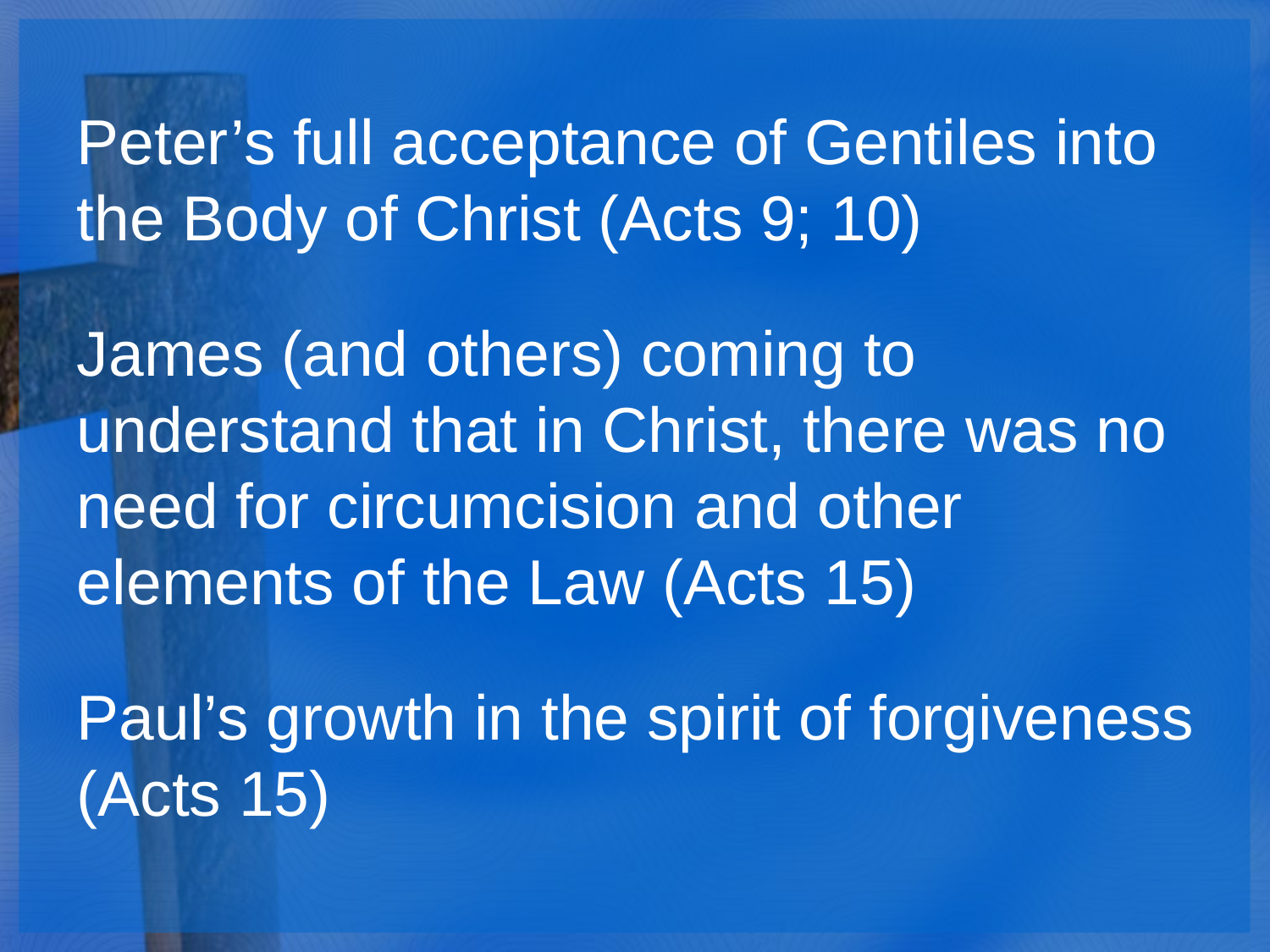

Peter’s full acceptance of Gentiles into the Body of Christ (Acts 9; 10)

James (and others) coming to understand that in Christ, there was no need for circumcision and other elements of the Law (Acts 15)

Paul’s growth in the spirit of forgiveness (Acts 15)